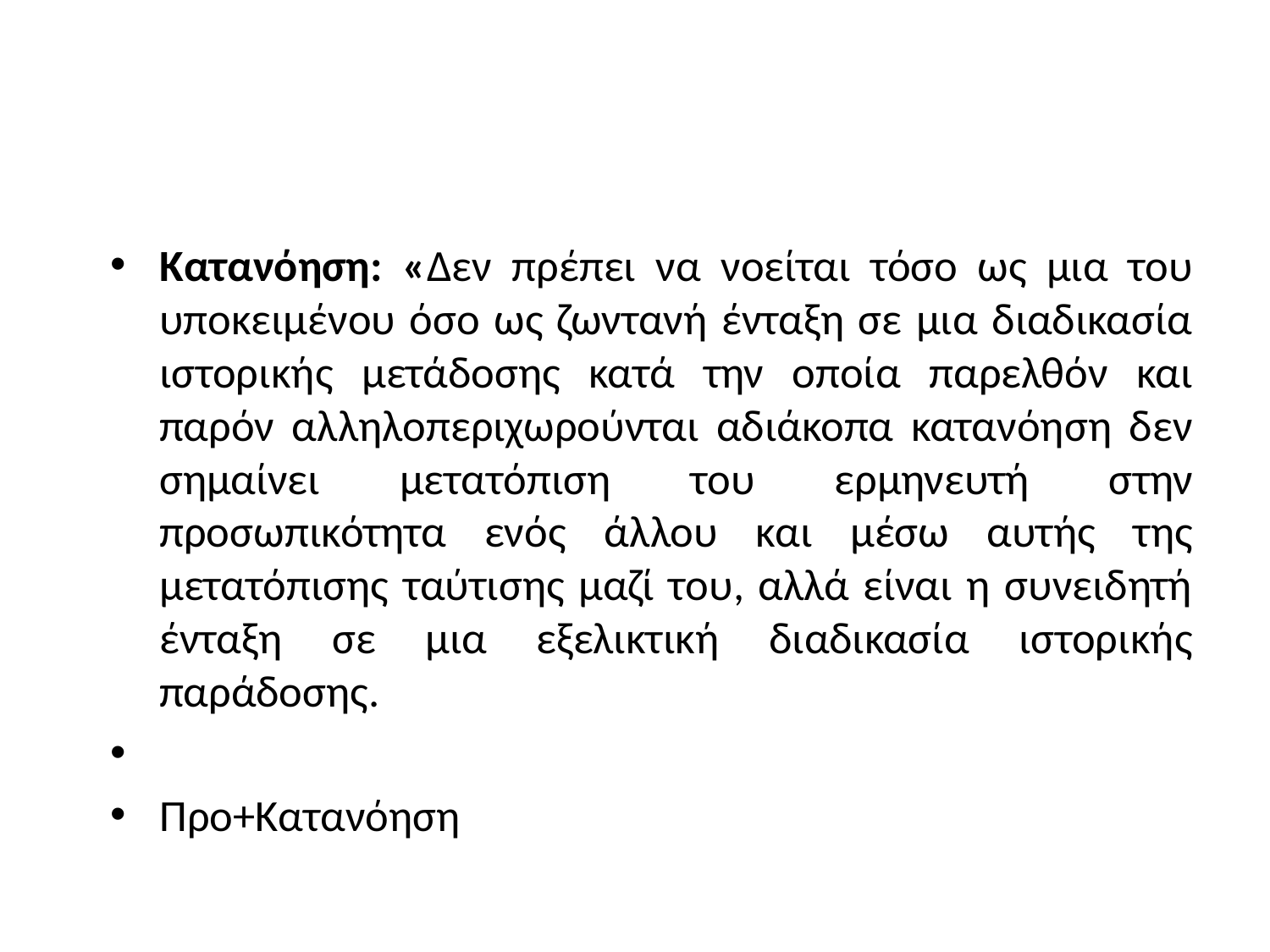

#

Κατανόηση: «Δεν πρέπει να νοείται τόσο ως μια του υποκειμένου όσο ως ζωντανή ένταξη σε μια διαδικασία ιστορικής μετάδοσης κατά την οποία παρελθόν και παρόν αλληλοπεριχωρούνται αδιάκοπα κατανόηση δεν σημαίνει μετατόπιση του ερμηνευτή στην προσωπικότητα ενός άλλου και μέσω αυτής της μετατόπισης ταύτισης μαζί του, αλλά είναι η συνειδητή ένταξη σε μια εξελικτική διαδικασία ιστορικής παράδοσης.

Προ+Κατανόηση